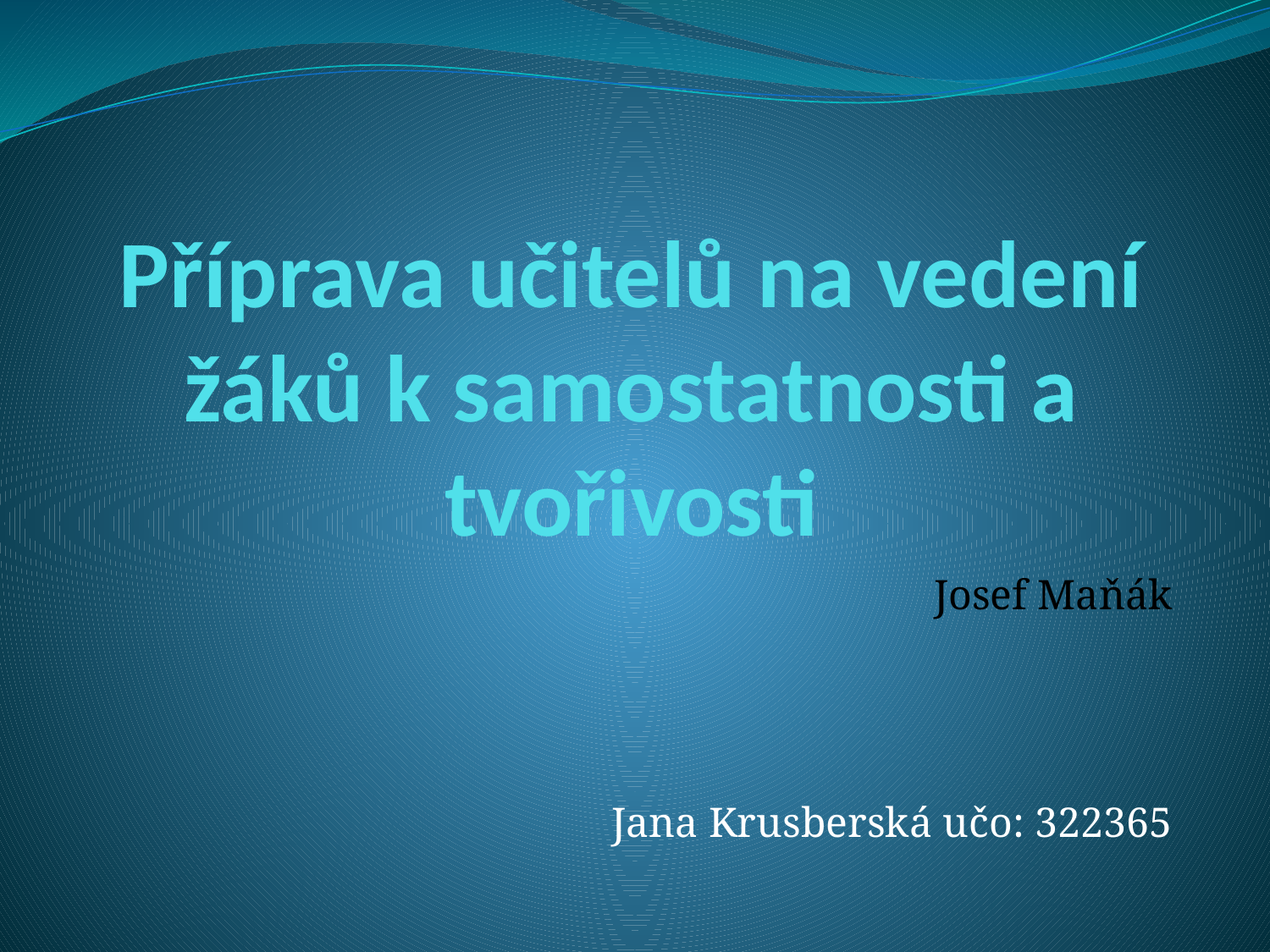

# Příprava učitelů na vedení žáků k samostatnosti a tvořivosti

Josef Maňák

Jana Krusberská učo: 322365